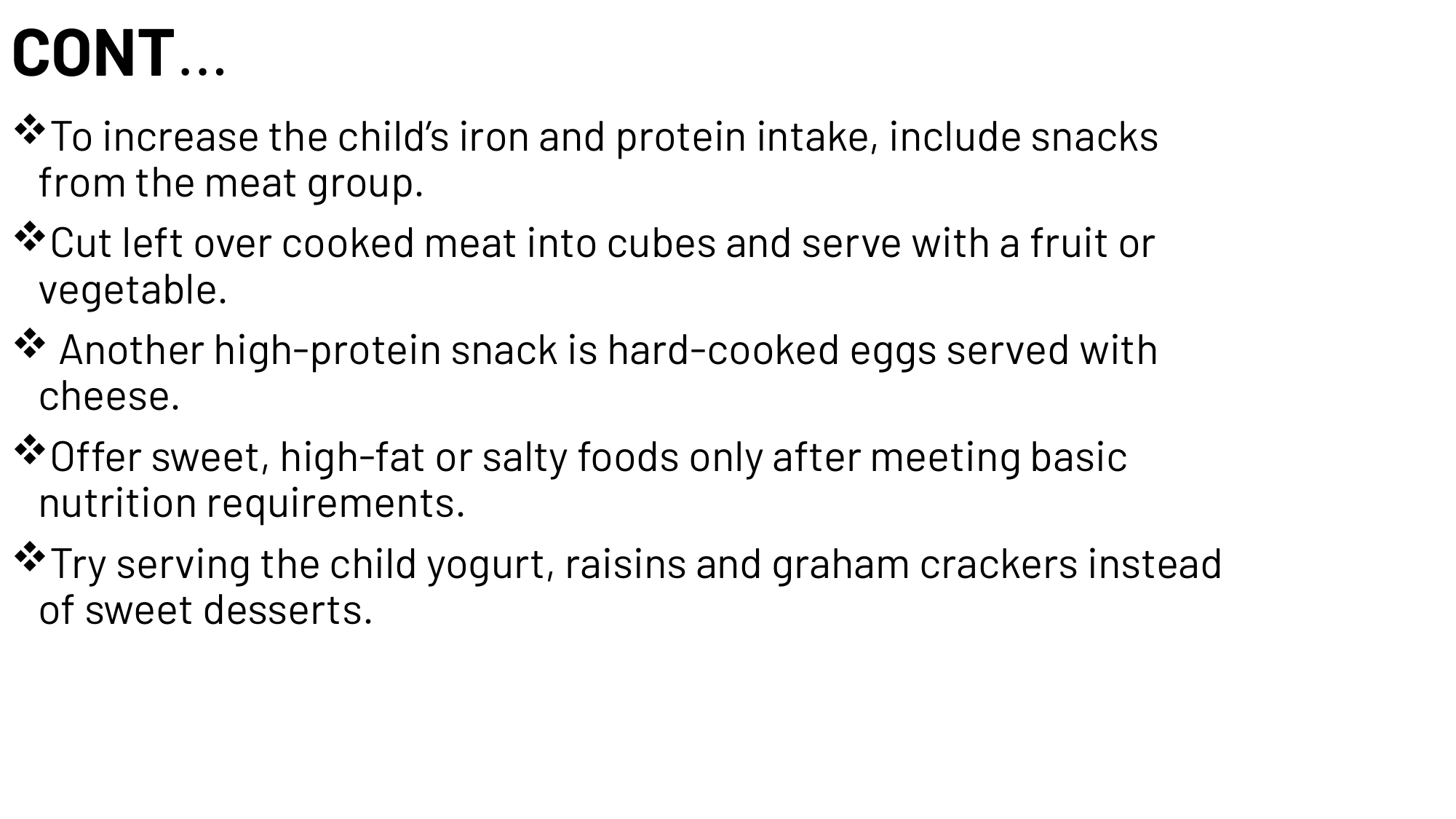

# CONT…
To increase the child’s iron and protein intake, include snacks from the meat group.
Cut left over cooked meat into cubes and serve with a fruit or vegetable.
 Another high-protein snack is hard-cooked eggs served with cheese.
Offer sweet, high-fat or salty foods only after meeting basic nutrition requirements.
Try serving the child yogurt, raisins and graham crackers instead of sweet desserts.